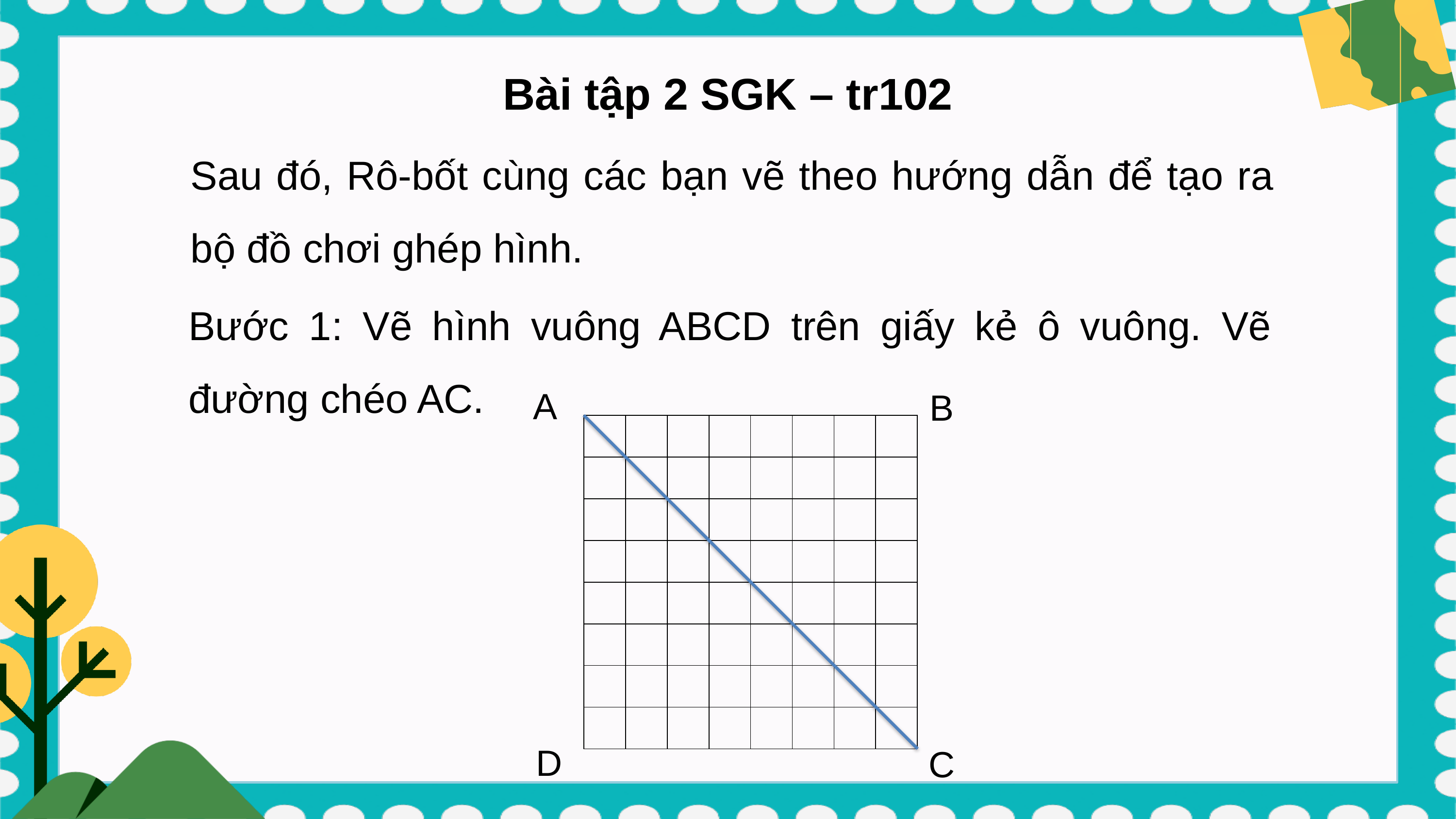

Bài tập 2 SGK – tr102

Sau đó, Rô-bốt cùng các bạn vẽ theo hướng dẫn để tạo ra bộ đồ chơi ghép hình.
Bước 1: Vẽ hình vuông ABCD trên giấy kẻ ô vuông. Vẽ đường chéo AC.
A
B
|  |  |  |  |  |  |  |  |
| --- | --- | --- | --- | --- | --- | --- | --- |
|  |  |  |  |  |  |  |  |
|  |  |  |  |  |  |  |  |
|  |  |  |  |  |  |  |  |
|  |  |  |  |  |  |  |  |
|  |  |  |  |  |  |  |  |
|  |  |  |  |  |  |  |  |
|  |  |  |  |  |  |  |  |

D
C